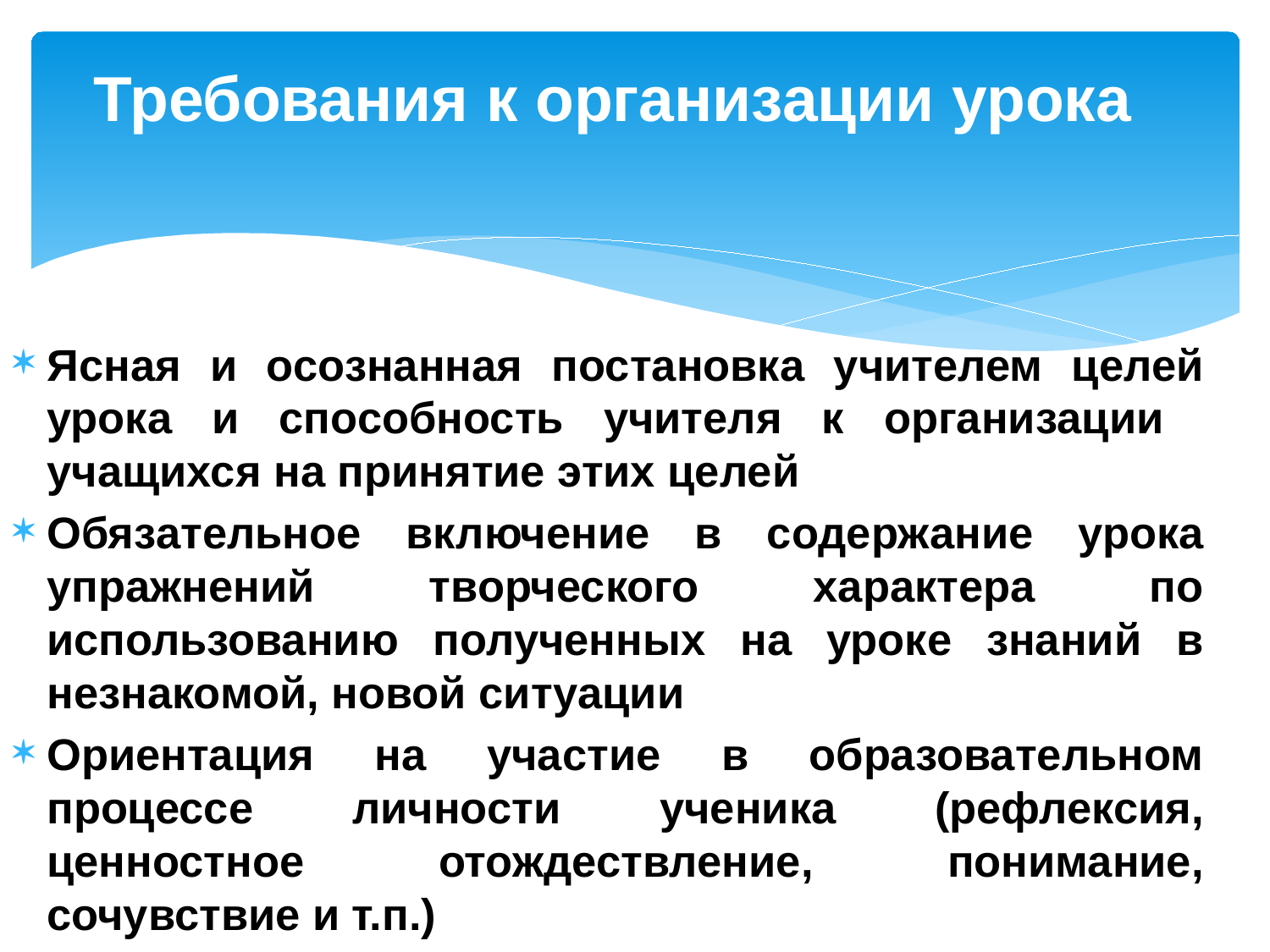

# Требования к организации урока
Ясная и осознанная постановка учителем целей урока и способность учителя к организации  учащихся на принятие этих целей
Обязательное включение в содержание урока упражнений творческого характера по использованию полученных на уроке знаний в незнакомой, новой ситуации
Ориентация на участие в образовательном процессе личности ученика (рефлексия, ценностное отождествление, понимание, сочувствие и т.п.)